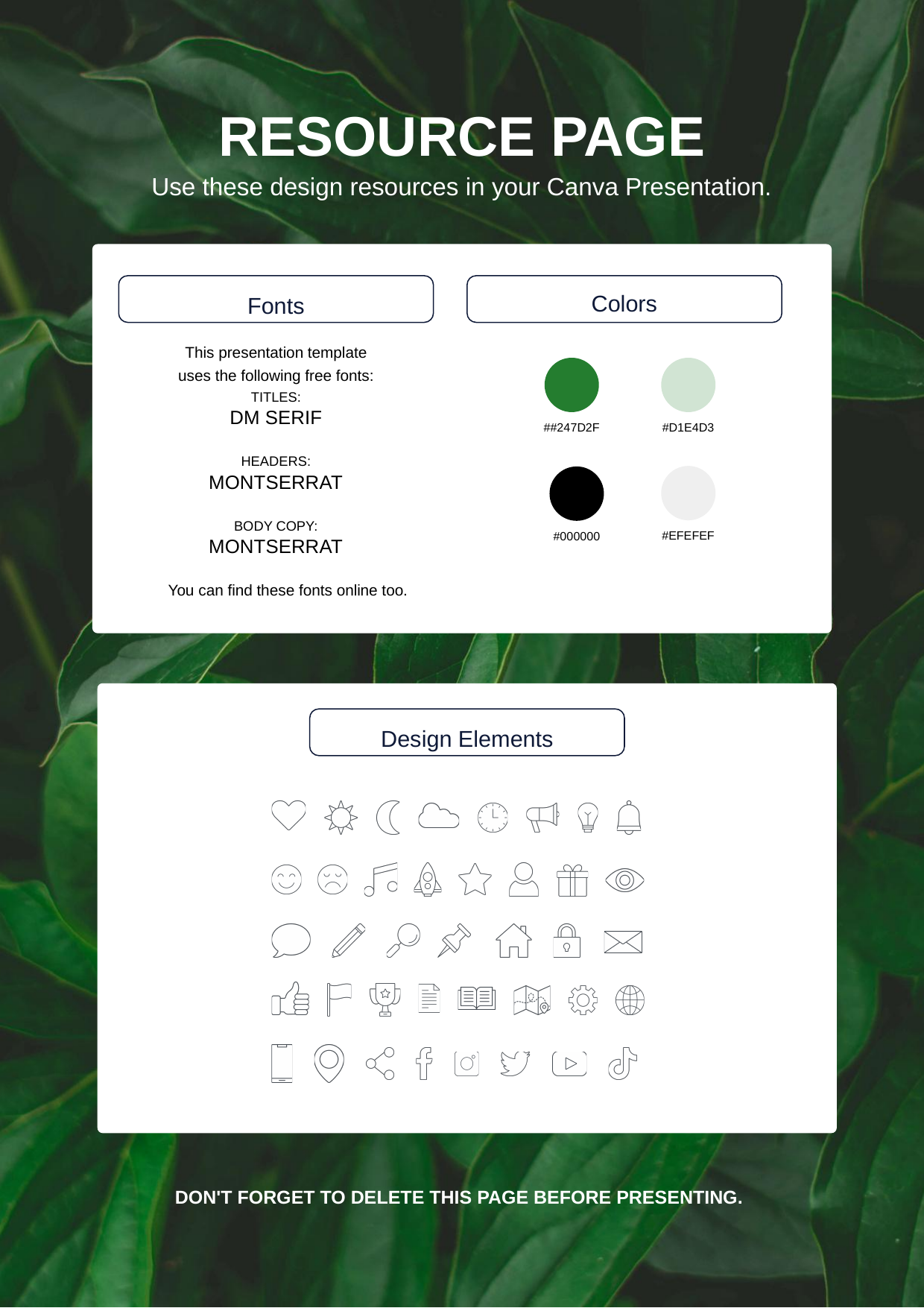

RESOURCE PAGE
Use these design resources in your Canva Presentation.

Colors
Fonts
This presentation template
uses the following free fonts:

##247D2F

#D1E4D3
TITLES:
DM SERIF

HEADERS:
MONTSERRAT

BODY COPY:
MONTSERRAT

#EFEFEF

#000000
You can find these fonts online too.

Design Elements

DON'T FORGET TO DELETE THIS PAGE BEFORE PRESENTING.